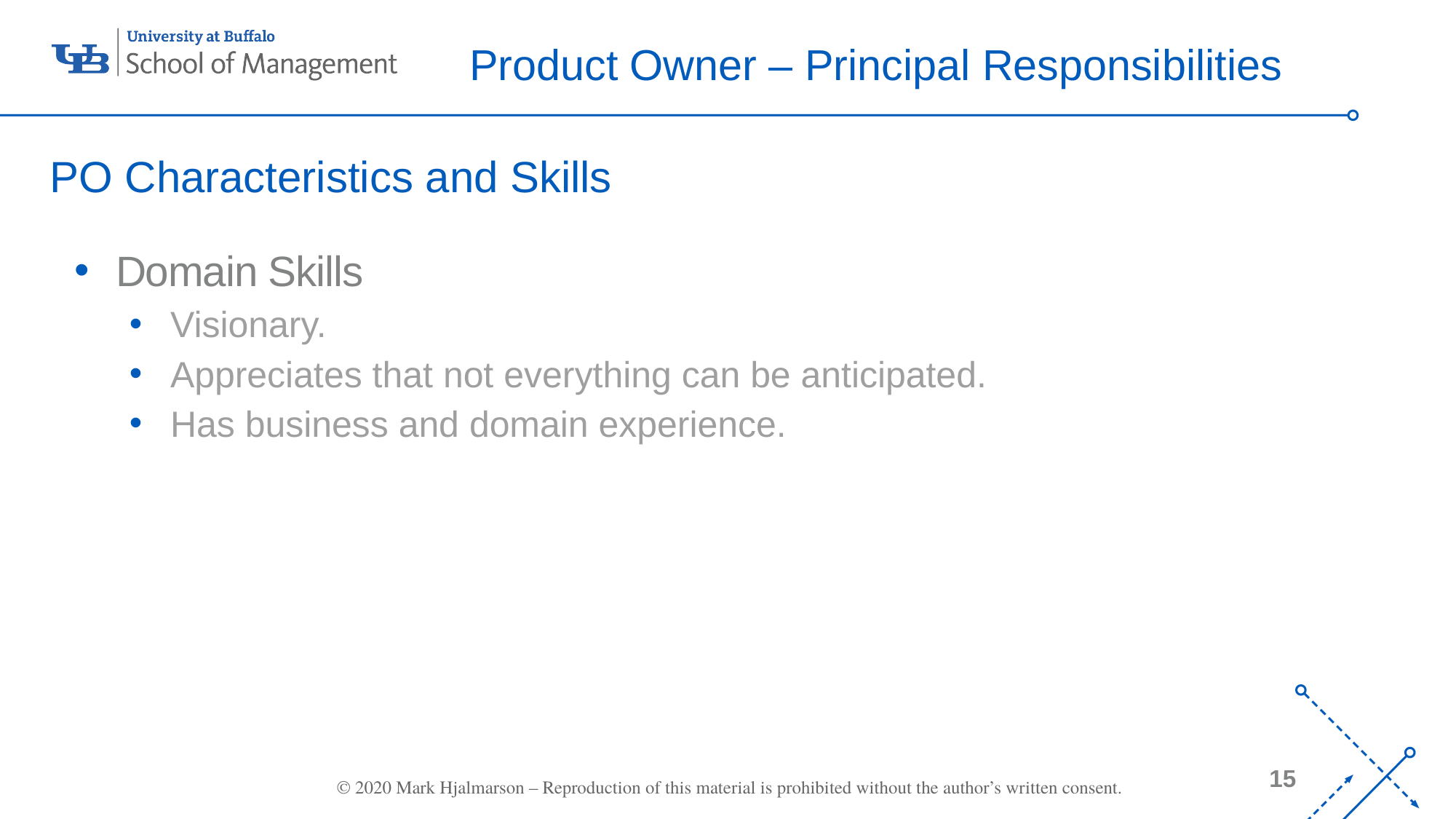

Product Owner – Principal Responsibilities
PO Characteristics and Skills
Domain Skills
Visionary.
Appreciates that not everything can be anticipated.
Has business and domain experience.